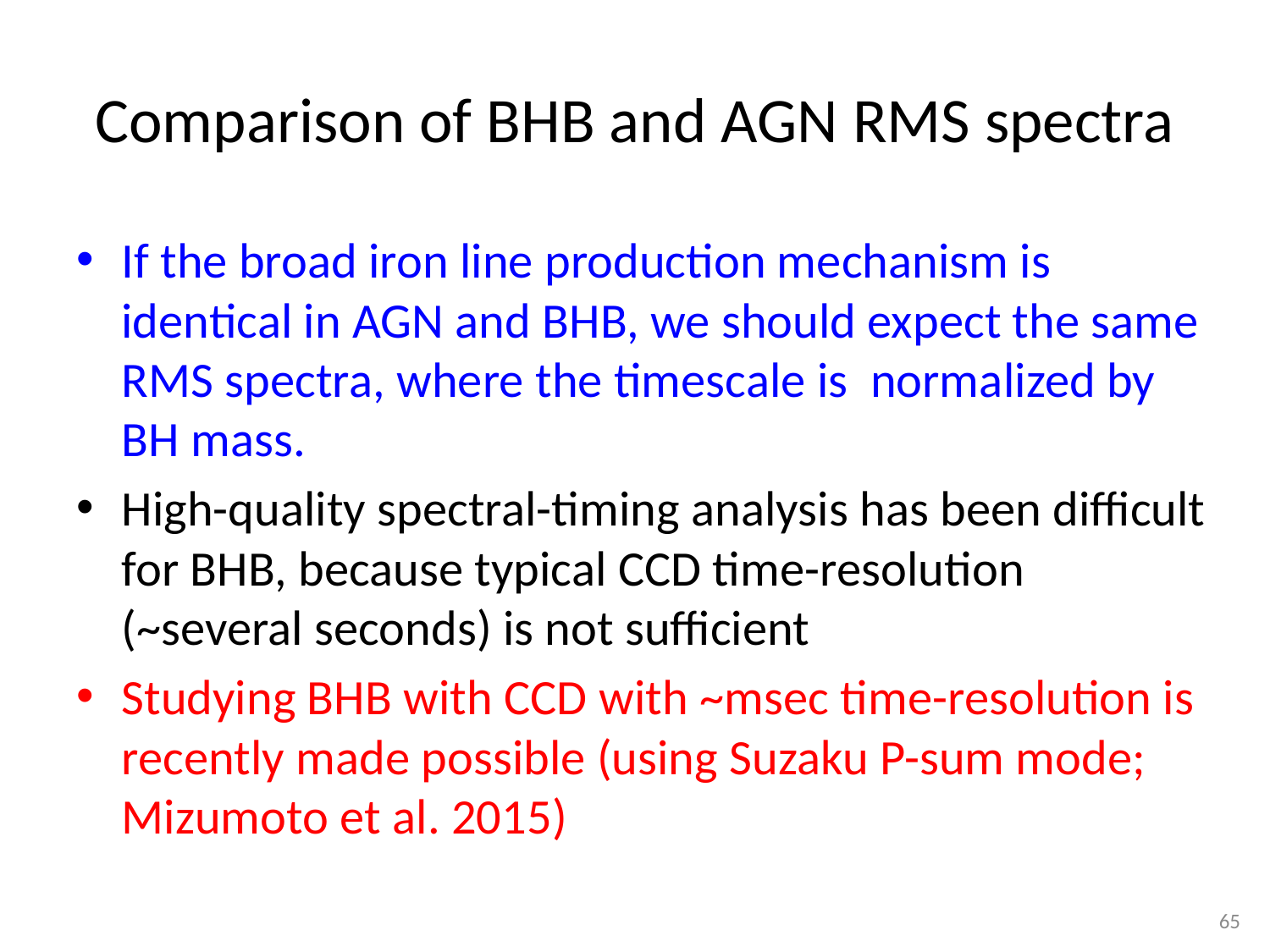

# Comparison of BHB and AGN RMS spectra
If the broad iron line production mechanism is identical in AGN and BHB, we should expect the same RMS spectra, where the timescale is  normalized by BH mass.
High-quality spectral-timing analysis has been difficult for BHB, because typical CCD time-resolution (~several seconds) is not sufficient
Studying BHB with CCD with ~msec time-resolution is recently made possible (using Suzaku P-sum mode; Mizumoto et al. 2015)
65